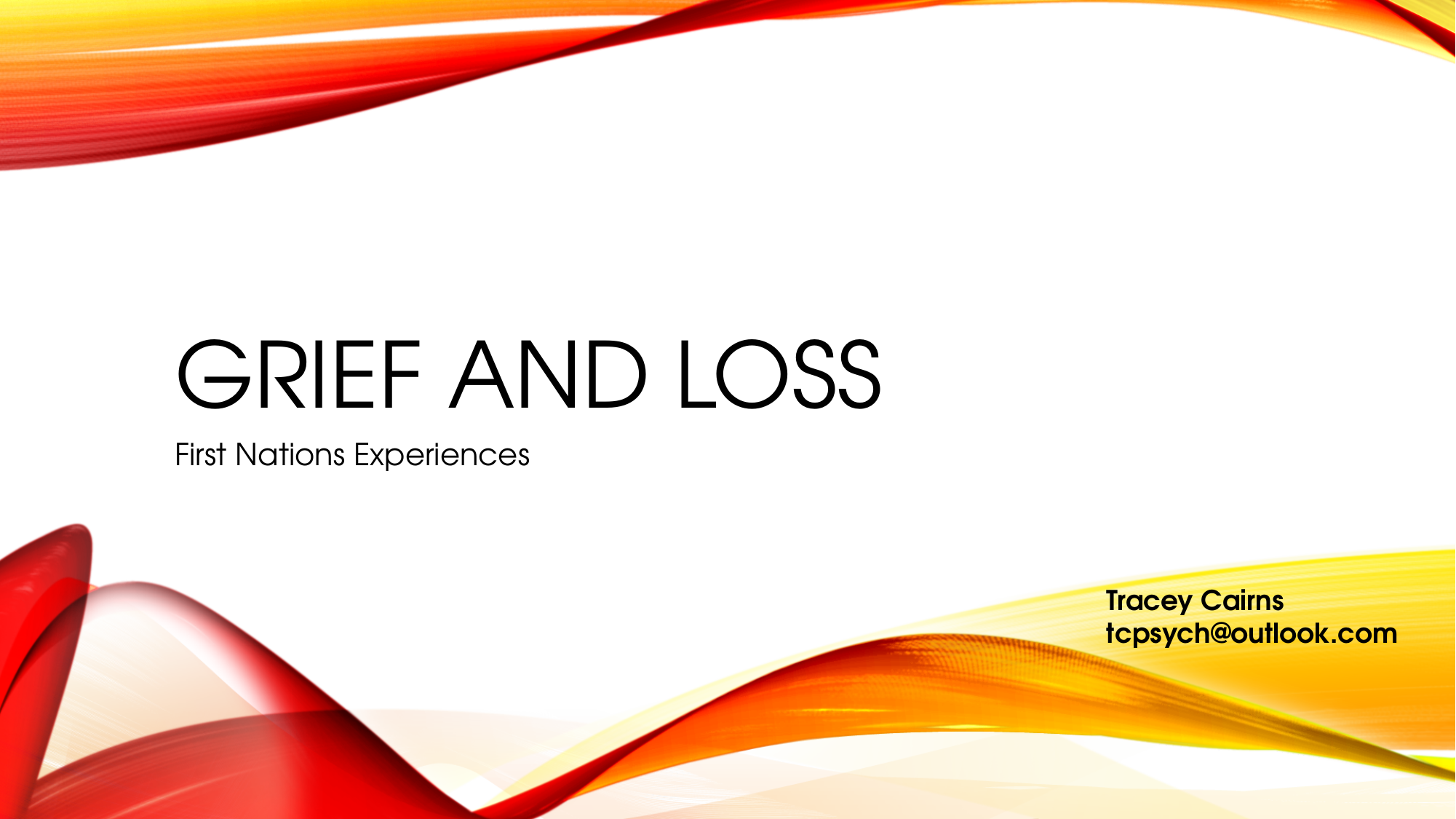

# Grief and Loss
First Nations Experiences
Tracey Cairns
tcpsych@outlook.com